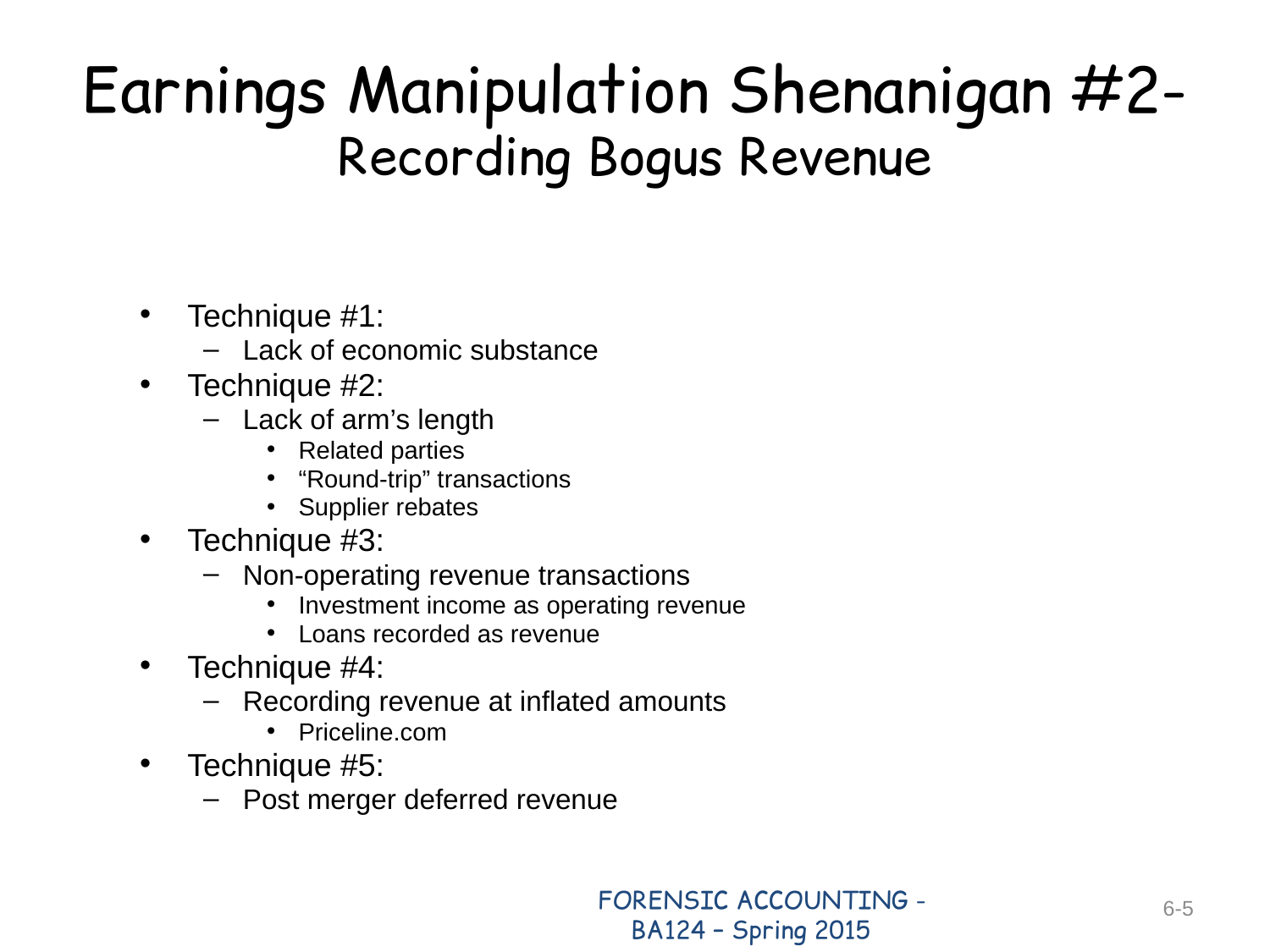

# Earnings Manipulation Shenanigan #2- Recording Bogus Revenue
Technique #1:
Lack of economic substance
Technique #2:
Lack of arm’s length
Related parties
“Round-trip” transactions
Supplier rebates
Technique #3:
Non-operating revenue transactions
Investment income as operating revenue
Loans recorded as revenue
Technique #4:
Recording revenue at inflated amounts
Priceline.com
Technique #5:
Post merger deferred revenue
FORENSIC ACCOUNTING - BA124 – Spring 2015
6-5